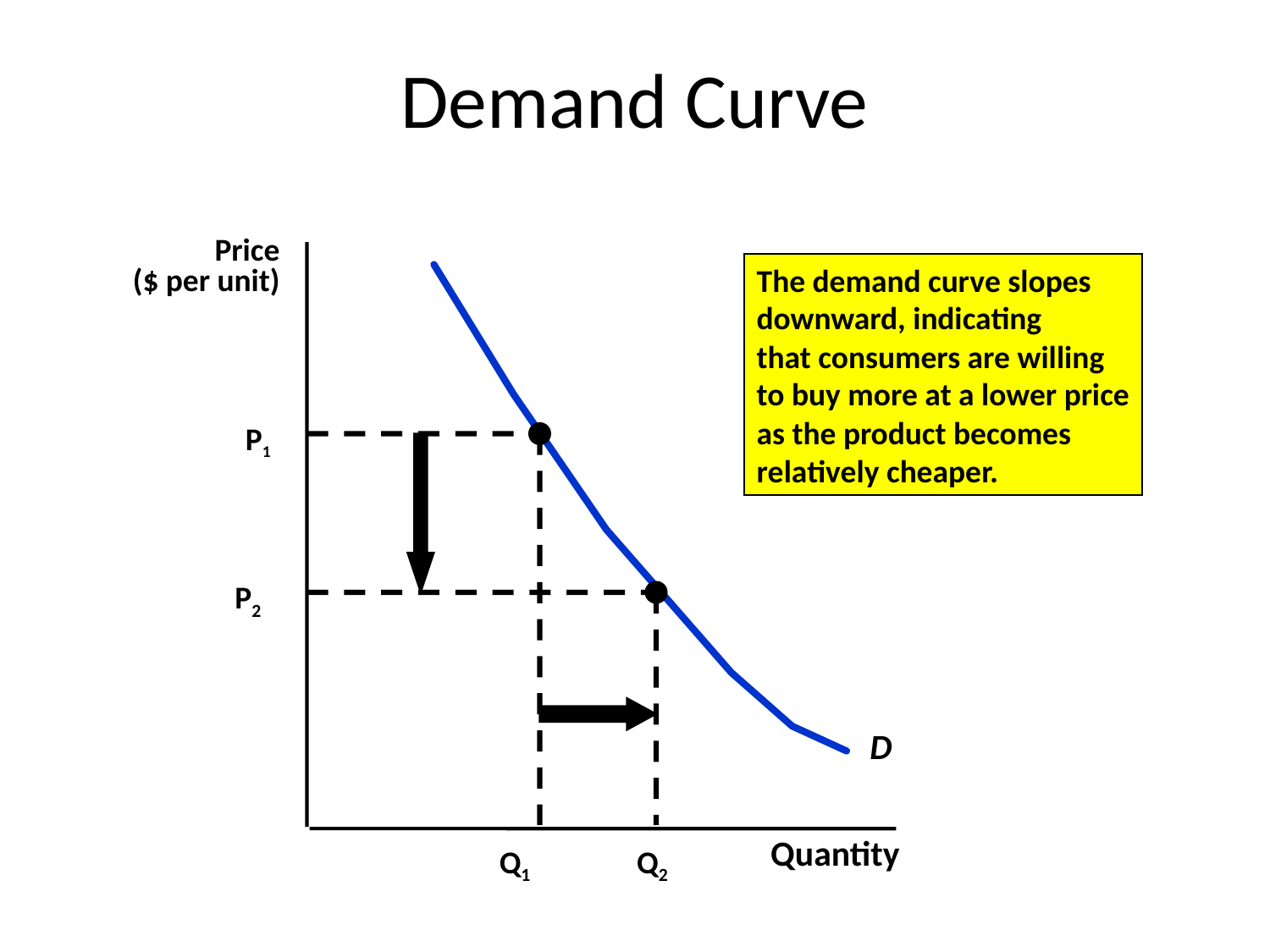

Demand Curve
Price
($ per unit)

The demand curve slopes
downward, indicating
that consumers are willing
to buy more at a lower price
as the product becomes
relatively cheaper.

D
P1

P2

Quantity

Q1
Q2